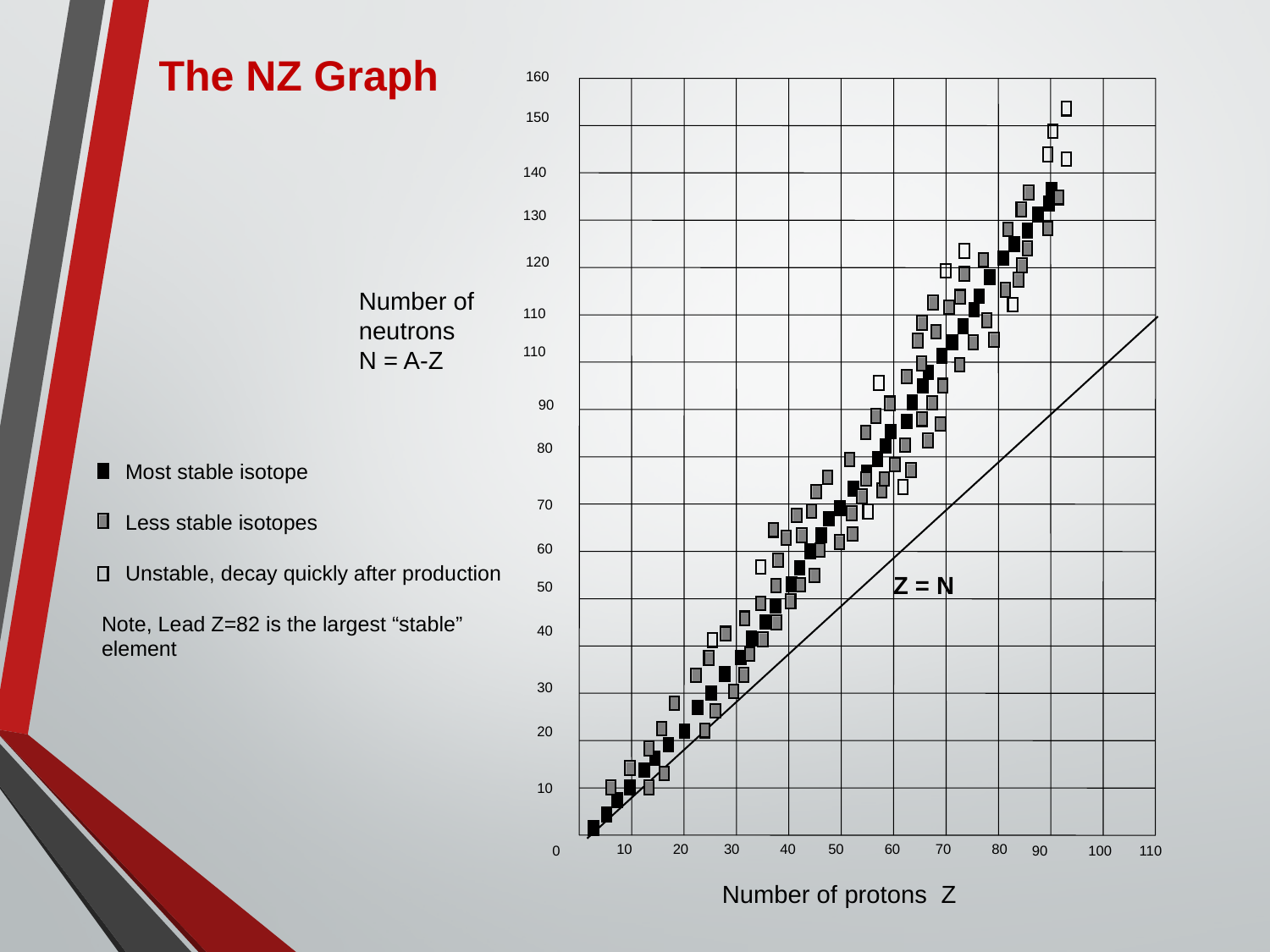

The NZ Graph
160
150
140
130
120
110
110
90
80
70
60
50
40
30

20
10
10
20
30
40
50
60
70
80
0
90
100
110

Z = N

Number of neutrons
N = A-Z

    Most stable isotope

    Less stable isotopes

    Unstable, decay quickly after production

Note, Lead Z=82 is the largest “stable” element

Number of protons  Z